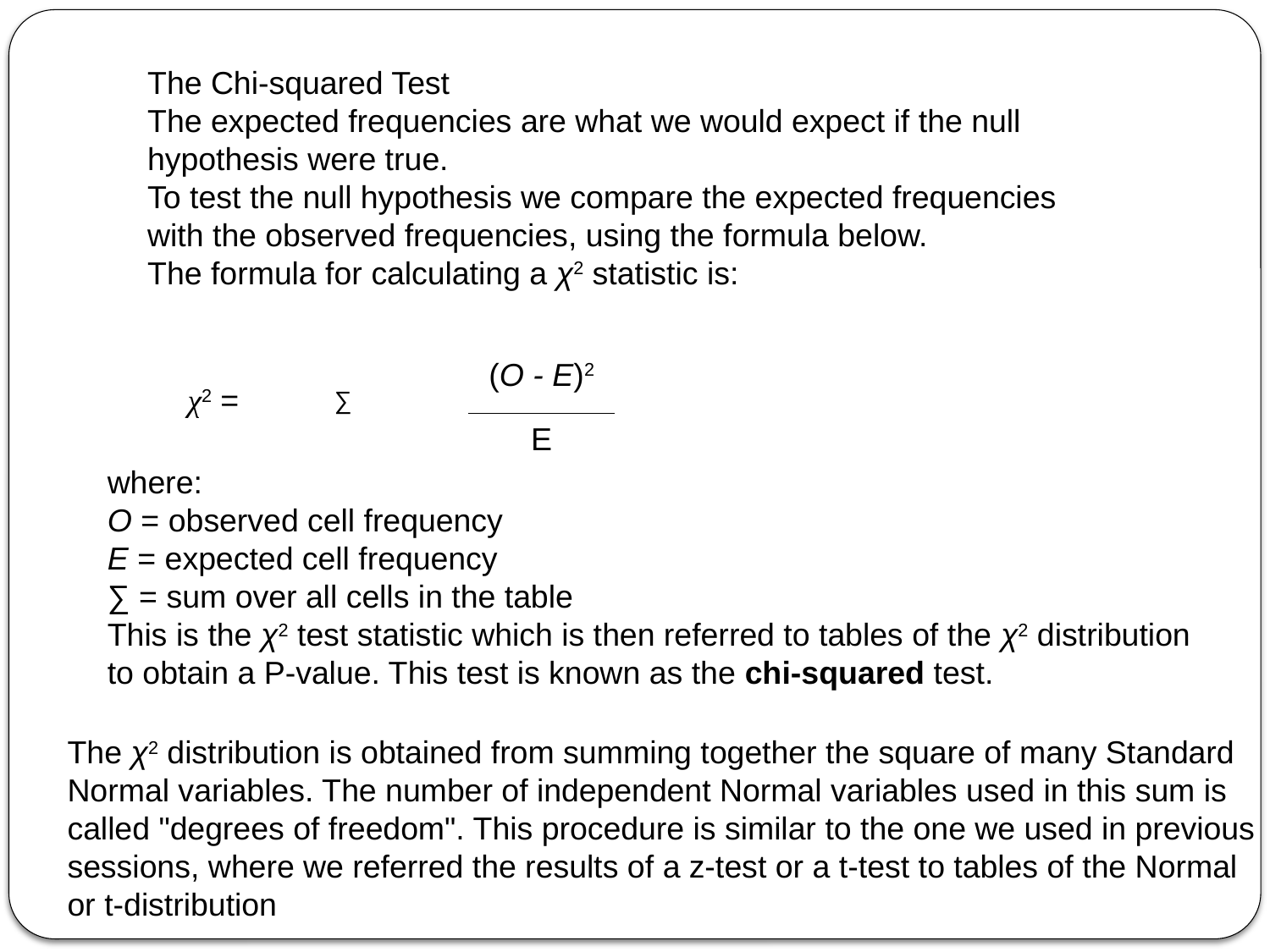

The Chi-squared Test
The expected frequencies are what we would expect if the null hypothesis were true.
To test the null hypothesis we compare the expected frequencies with the observed frequencies, using the formula below.
The formula for calculating a χ2 statistic is:
| χ2 = | ∑ | (O - E)2 |
| --- | --- | --- |
|  |  | E |
where:
O = observed cell frequency
E = expected cell frequency
∑ = sum over all cells in the table
This is the χ2 test statistic which is then referred to tables of the χ2 distribution to obtain a P-value. This test is known as the chi-squared test.
The χ2 distribution is obtained from summing together the square of many Standard Normal variables. The number of independent Normal variables used in this sum is called "degrees of freedom". This procedure is similar to the one we used in previous sessions, where we referred the results of a z-test or a t-test to tables of the Normal or t-distribution